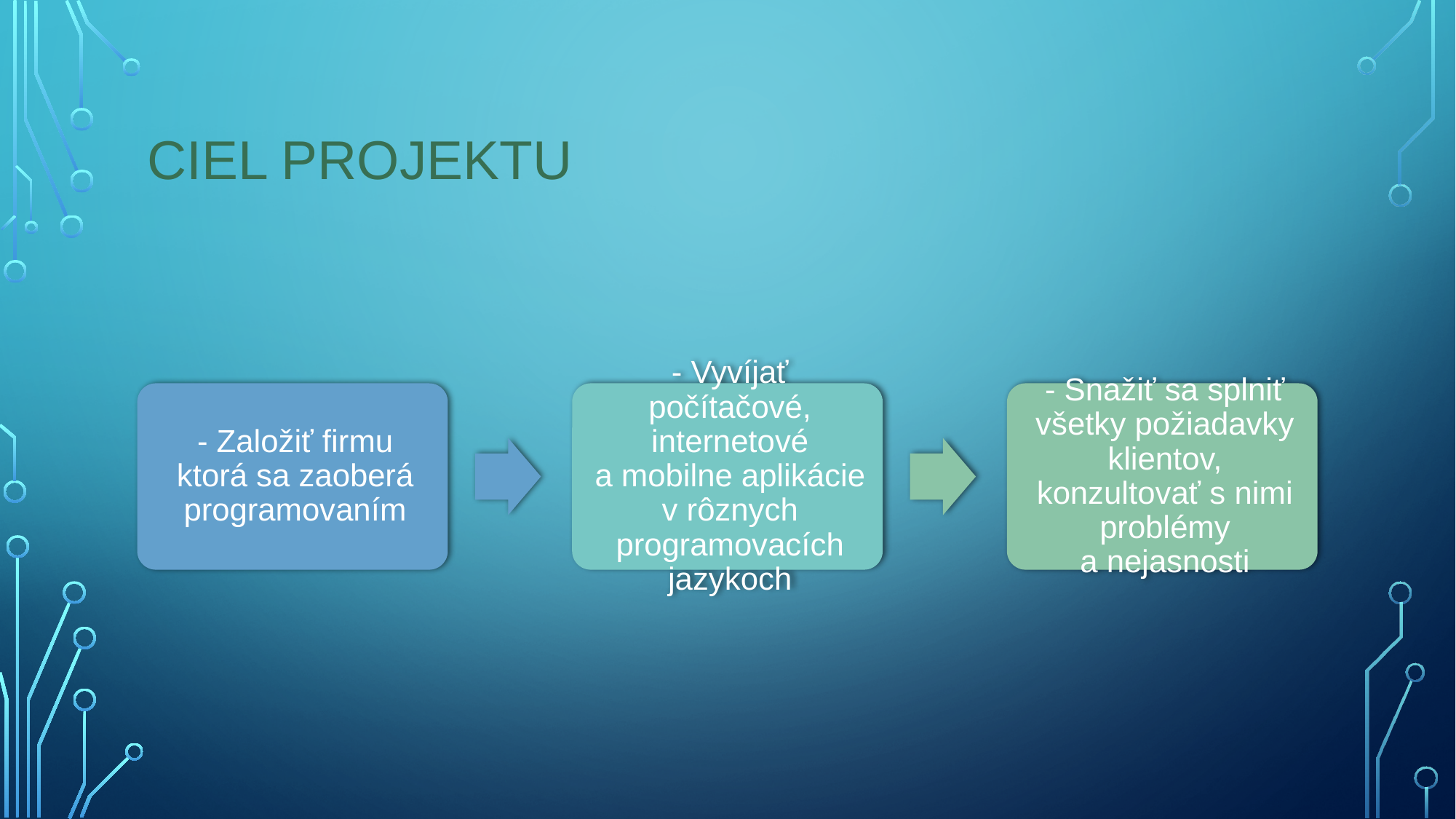

# Ciel Projektu
- Založiť firmu ktorá sa zaoberá programovaním

- Vyvíjať počítačové, internetové a mobilne aplikácie v rôznych programovacích jazykoch

- Snažiť sa splniť všetky požiadavky klientov, konzultovať s nimi problémy a nejasnosti